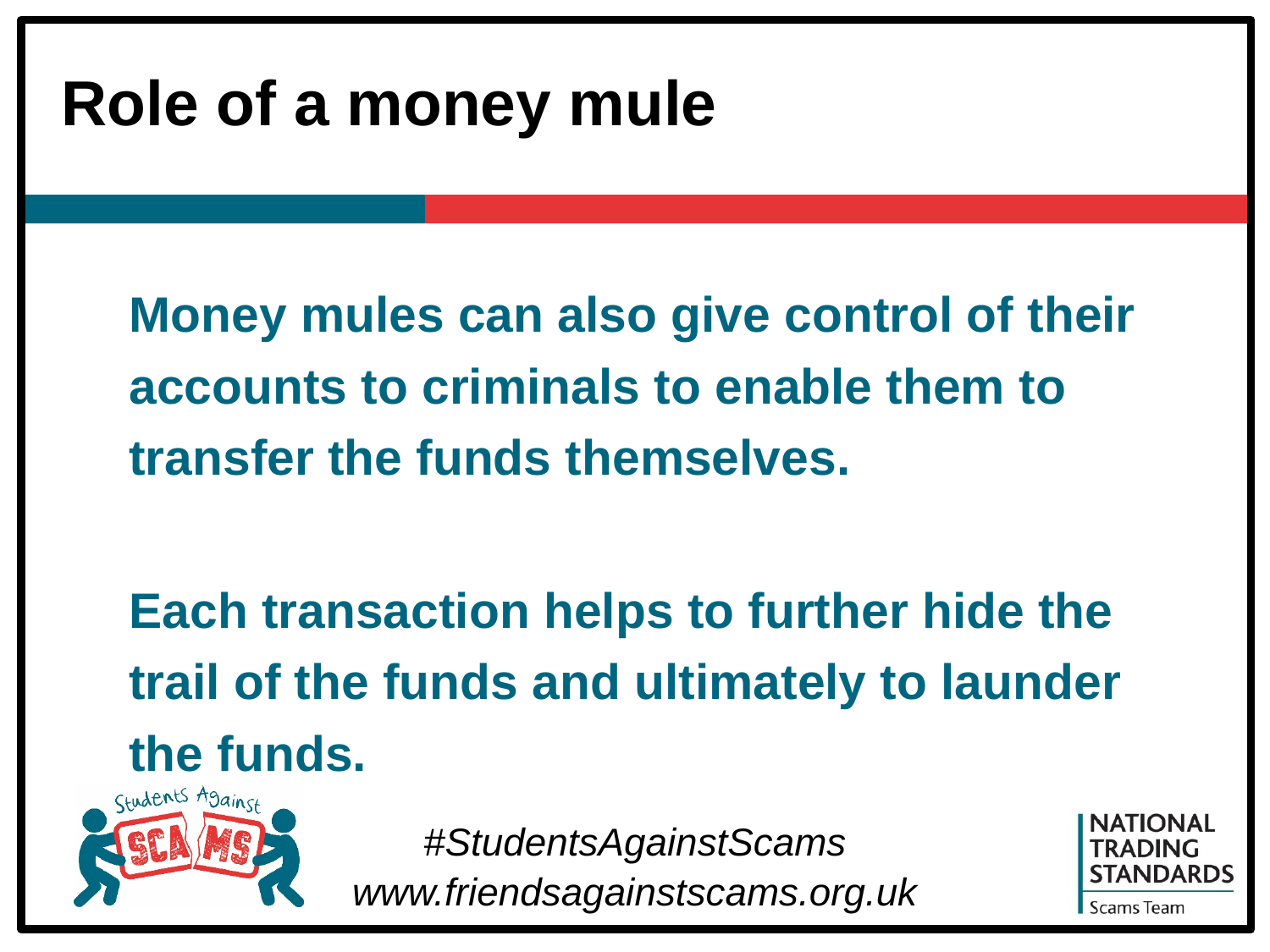

# Role of a money mule
Money mules can also give control of their accounts to criminals to enable them to transfer the funds themselves.

Each transaction helps to further hide the trail of the funds and ultimately to launder the funds.